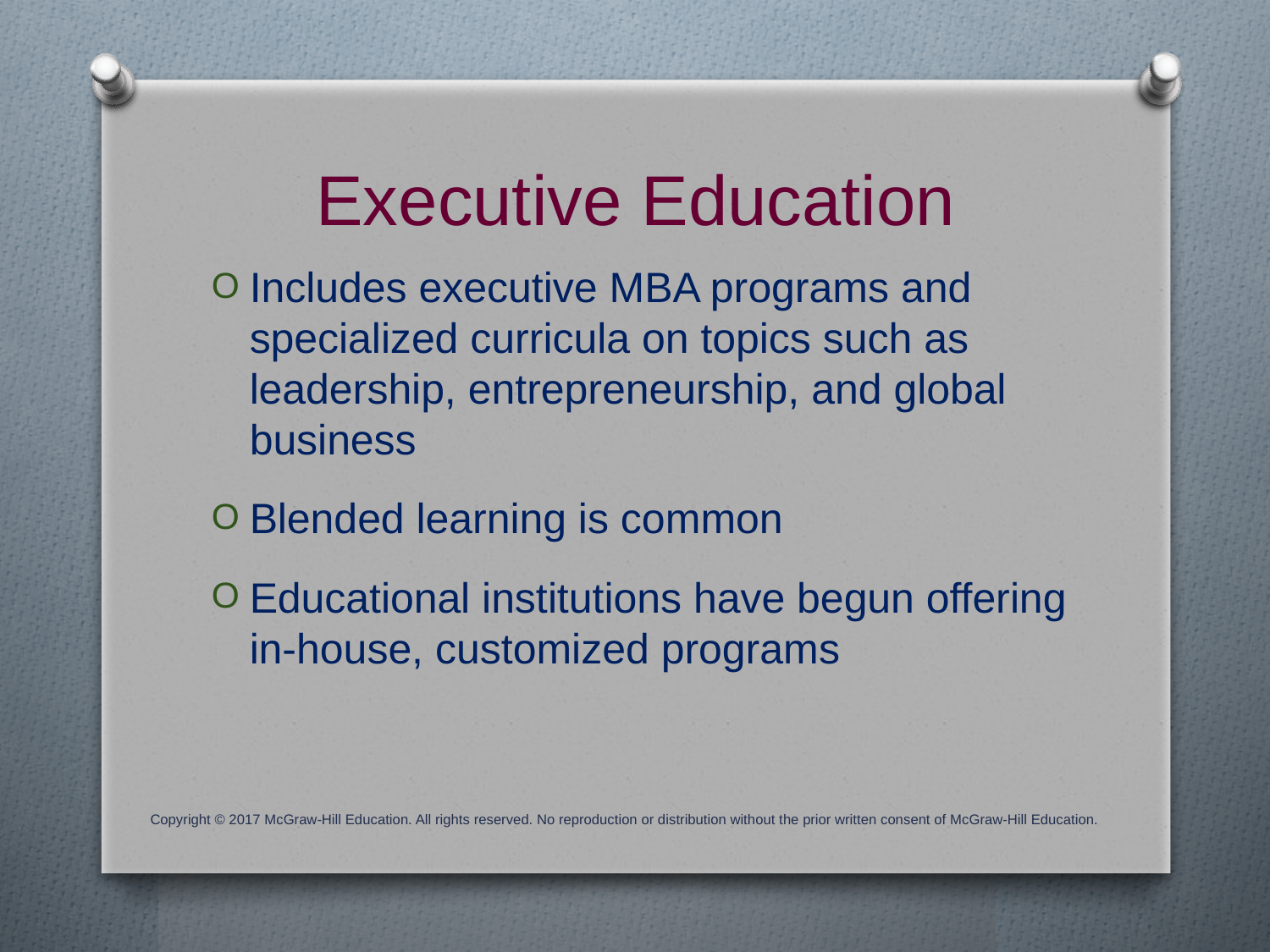

# Executive Education
Includes executive MBA programs and specialized curricula on topics such as leadership, entrepreneurship, and global business

Blended learning is common

Educational institutions have begun offering in-house, customized programs

Copyright © 2017 McGraw-Hill Education. All rights reserved. No reproduction or distribution without the prior written consent of McGraw-Hill Education.